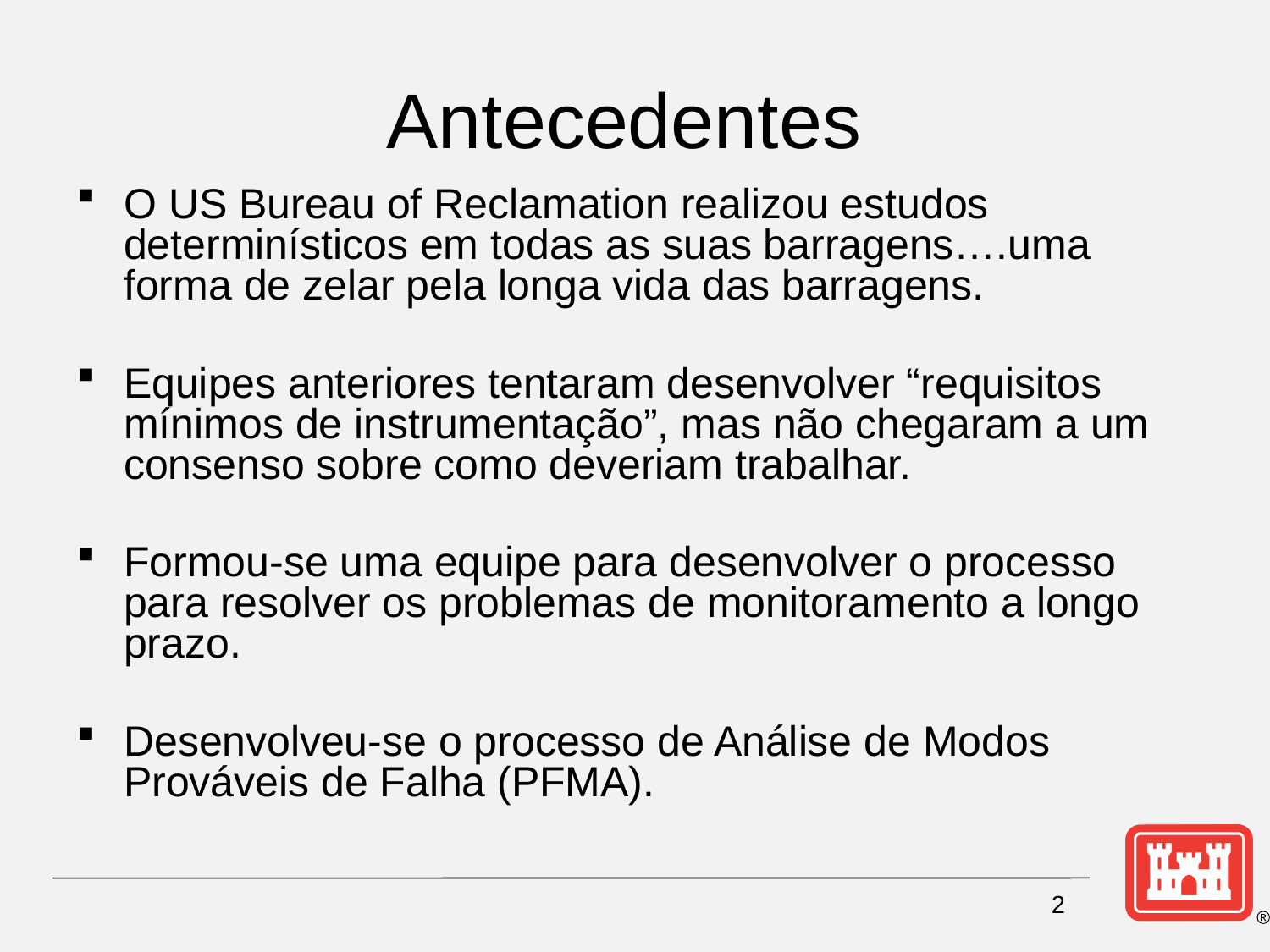

# Antecedentes
O US Bureau of Reclamation realizou estudos determinísticos em todas as suas barragens….uma forma de zelar pela longa vida das barragens.

Equipes anteriores tentaram desenvolver “requisitos mínimos de instrumentação”, mas não chegaram a um consenso sobre como deveriam trabalhar.

Formou-se uma equipe para desenvolver o processo para resolver os problemas de monitoramento a longo prazo.

Desenvolveu-se o processo de Análise de Modos Prováveis de Falha (PFMA).
2